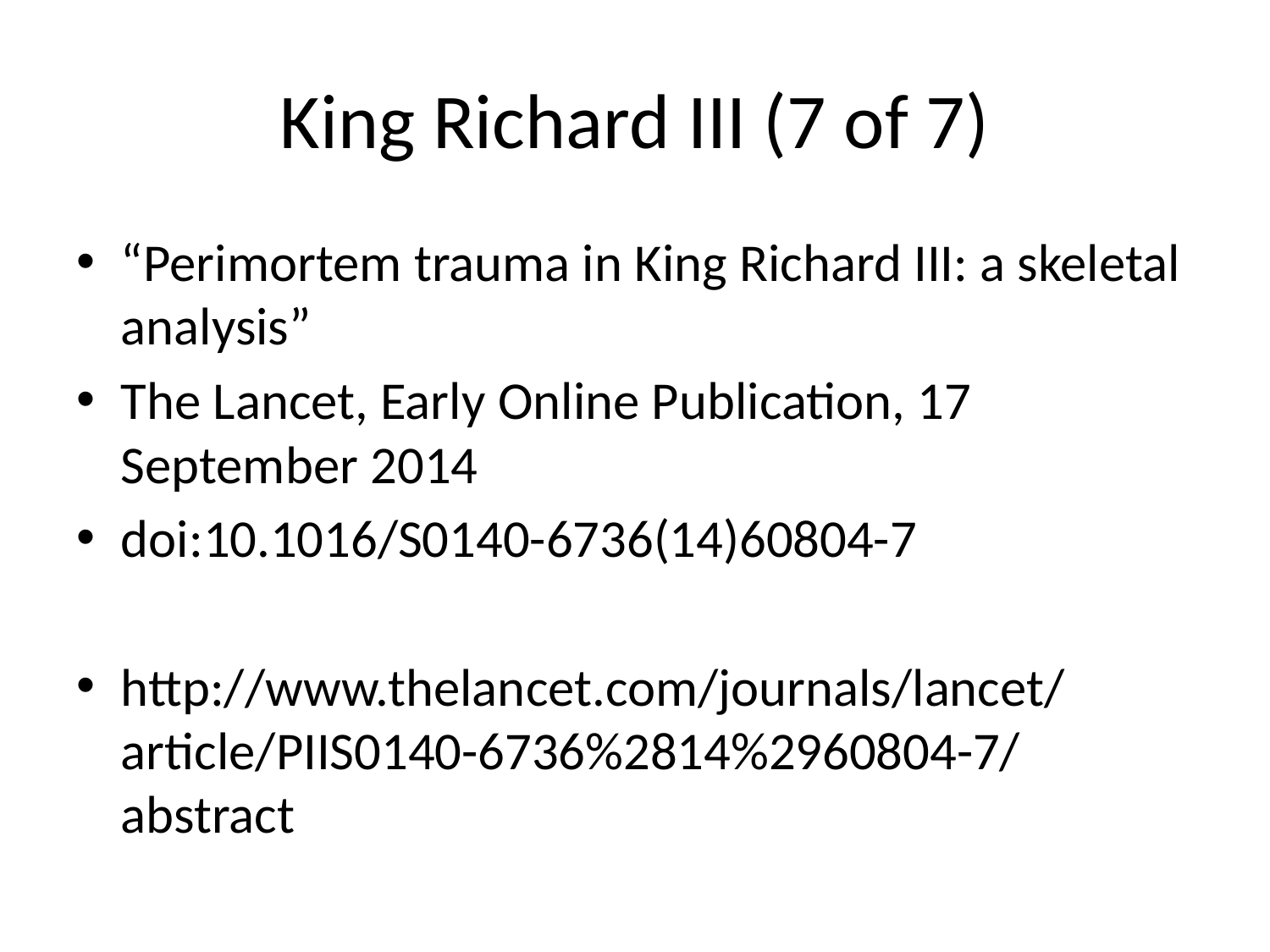

# King Richard III (7 of 7)
“Perimortem trauma in King Richard III: a skeletal analysis”
The Lancet, Early Online Publication, 17 September 2014
doi:10.1016/S0140-6736(14)60804-7

http://www.thelancet.com/journals/lancet/article/PIIS0140-6736%2814%2960804-7/abstract